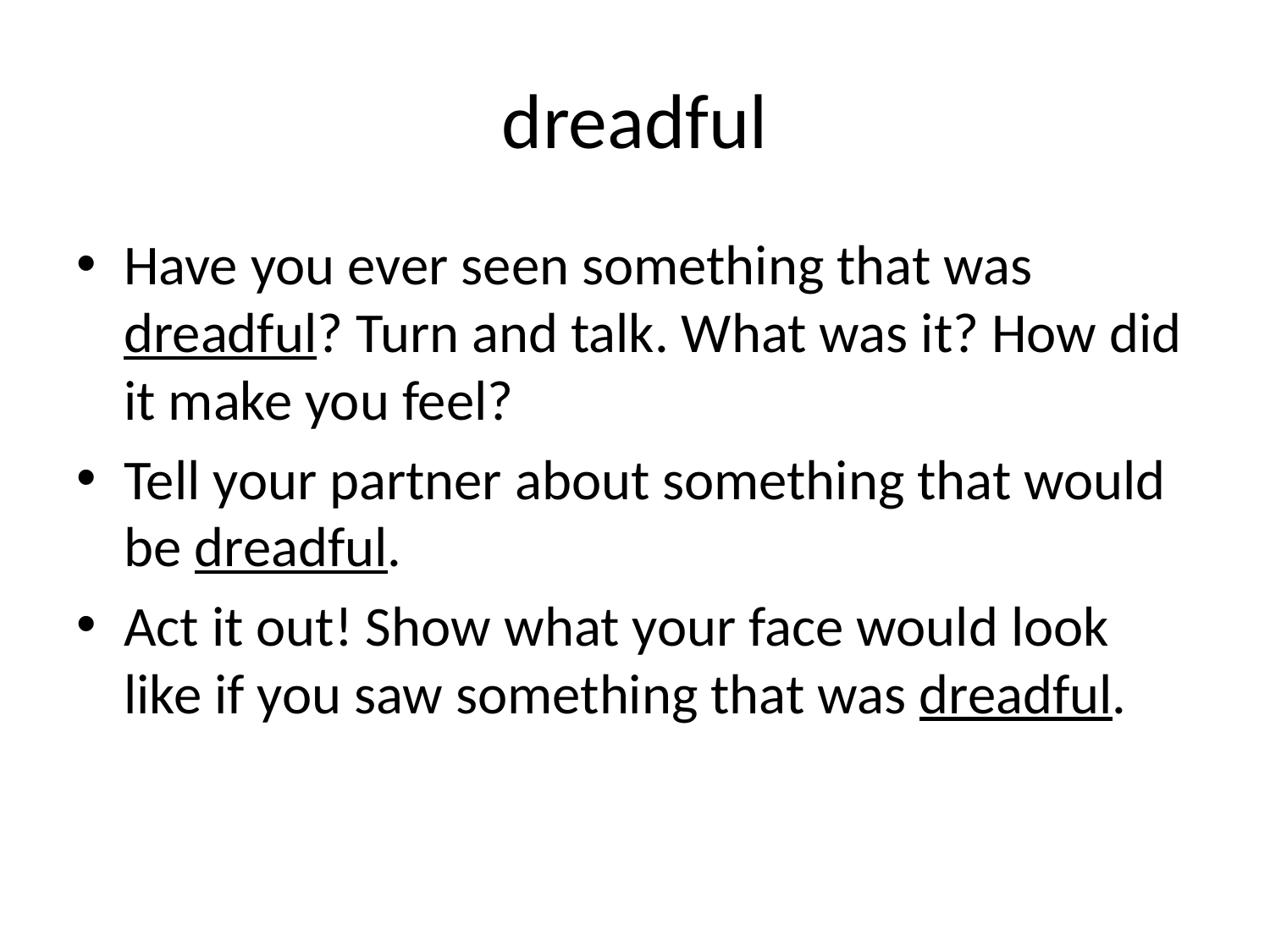

# dreadful
Have you ever seen something that was dreadful? Turn and talk. What was it? How did it make you feel?
Tell your partner about something that would be dreadful.
Act it out! Show what your face would look like if you saw something that was dreadful.